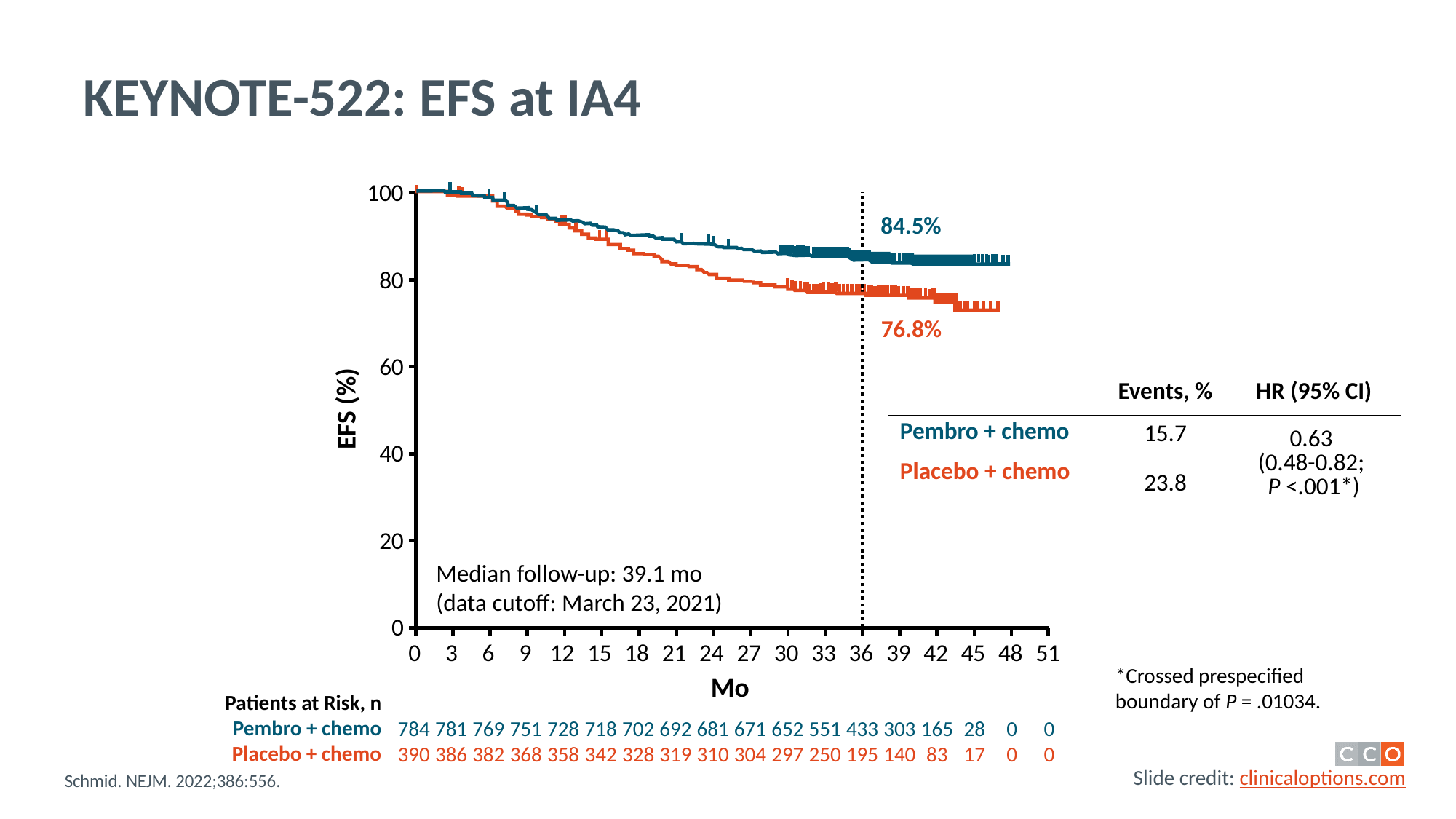

# KEYNOTE-522: EFS at IA4
100

84.5%
80
76.8%
60
|  | Events, % | HR (95% CI) |
| --- | --- | --- |
| Pembro + chemo | 15.7 | 0.63 (0.48-0.82; P <.001\*) |
| Placebo + chemo | 23.8 |  |
EFS (%)
40
20
Median follow-up: 39.1 mo
(data cutoff: March 23, 2021)
0
0
3
6
9
12
15
18
21
24
27
30
33
36
39
42
45
48
51
*Crossed prespecified boundary of P = .01034.
Mo
Patients at Risk, n
Pembro + chemo
Placebo + chemo
784
390
781
386
769
382
751
368
728
358
718342
702
328
692
319
681
310
671
304
652
297
551
250
433
195
303
140
165
83
28
17
0
0
0
0
Schmid. NEJM. 2022;386:556.